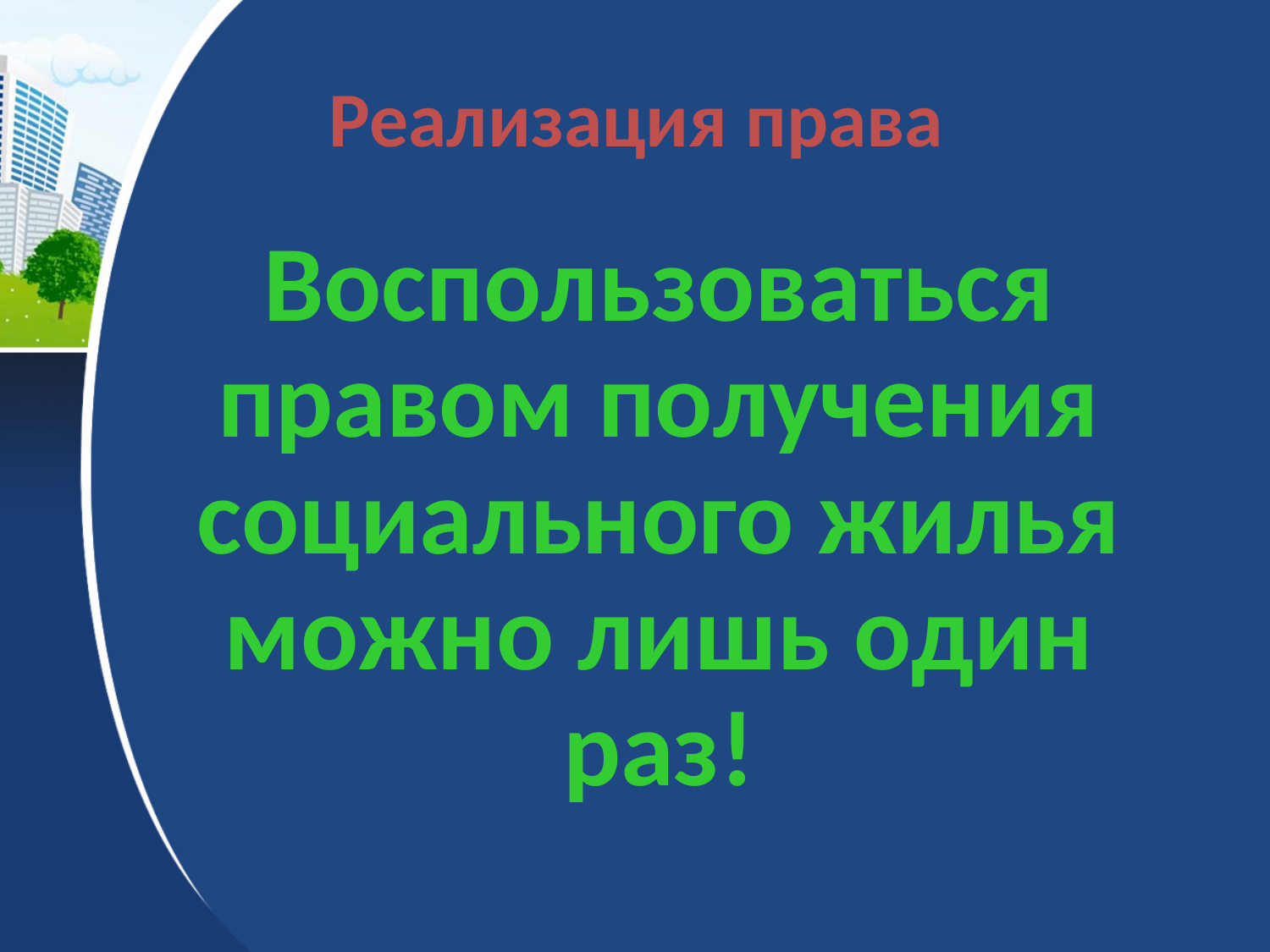

Воспользоваться правом получения социального жилья можно лишь один раз!
Реализация права